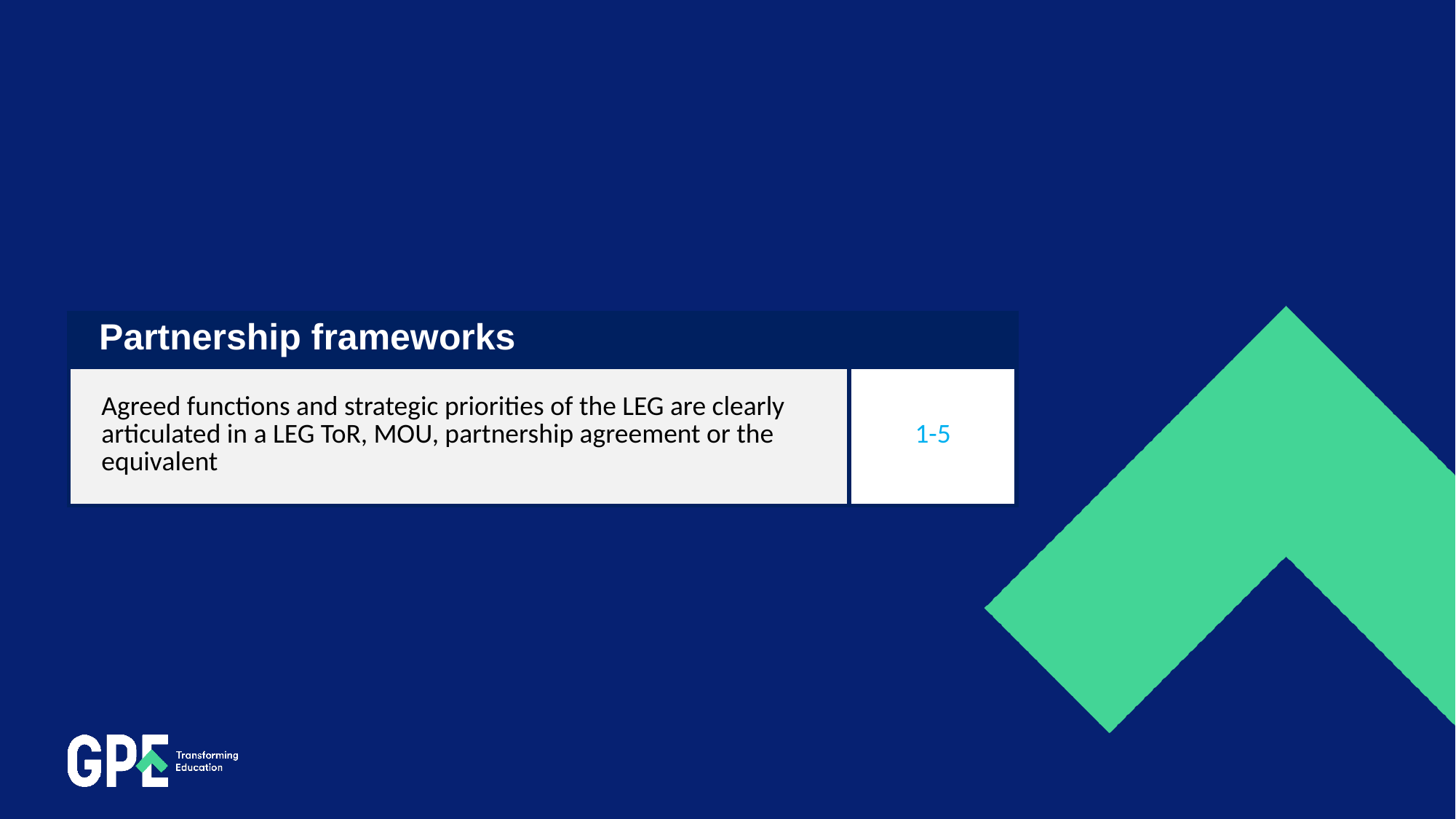

| Partnership frameworks |  |
| --- | --- |
| Agreed functions and strategic priorities of the LEG are clearly articulated in a LEG ToR, MOU, partnership agreement or the equivalent | 1-5 |